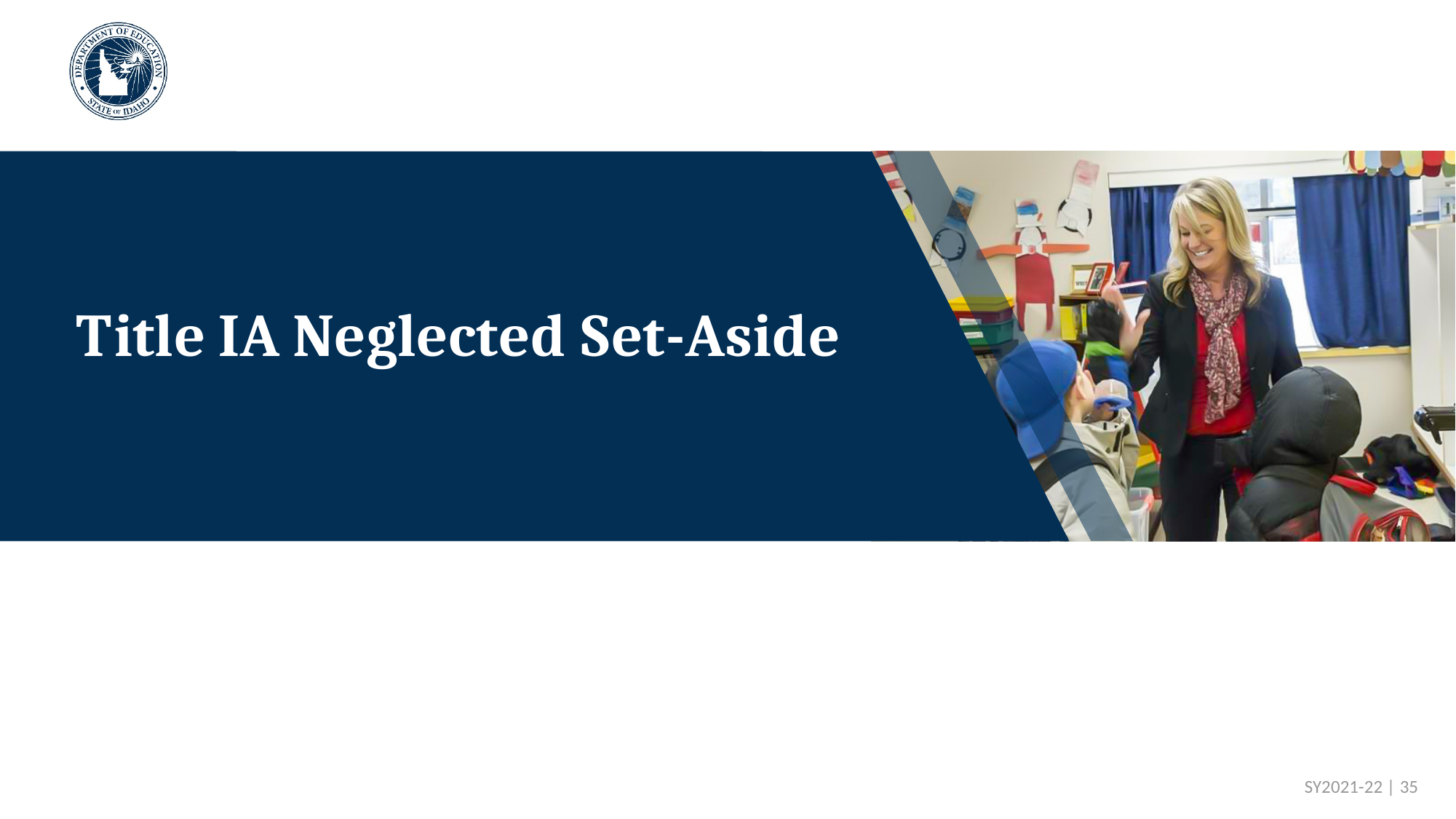

# Title IA Neglected Set-Aside

 SY2021-22 | 35